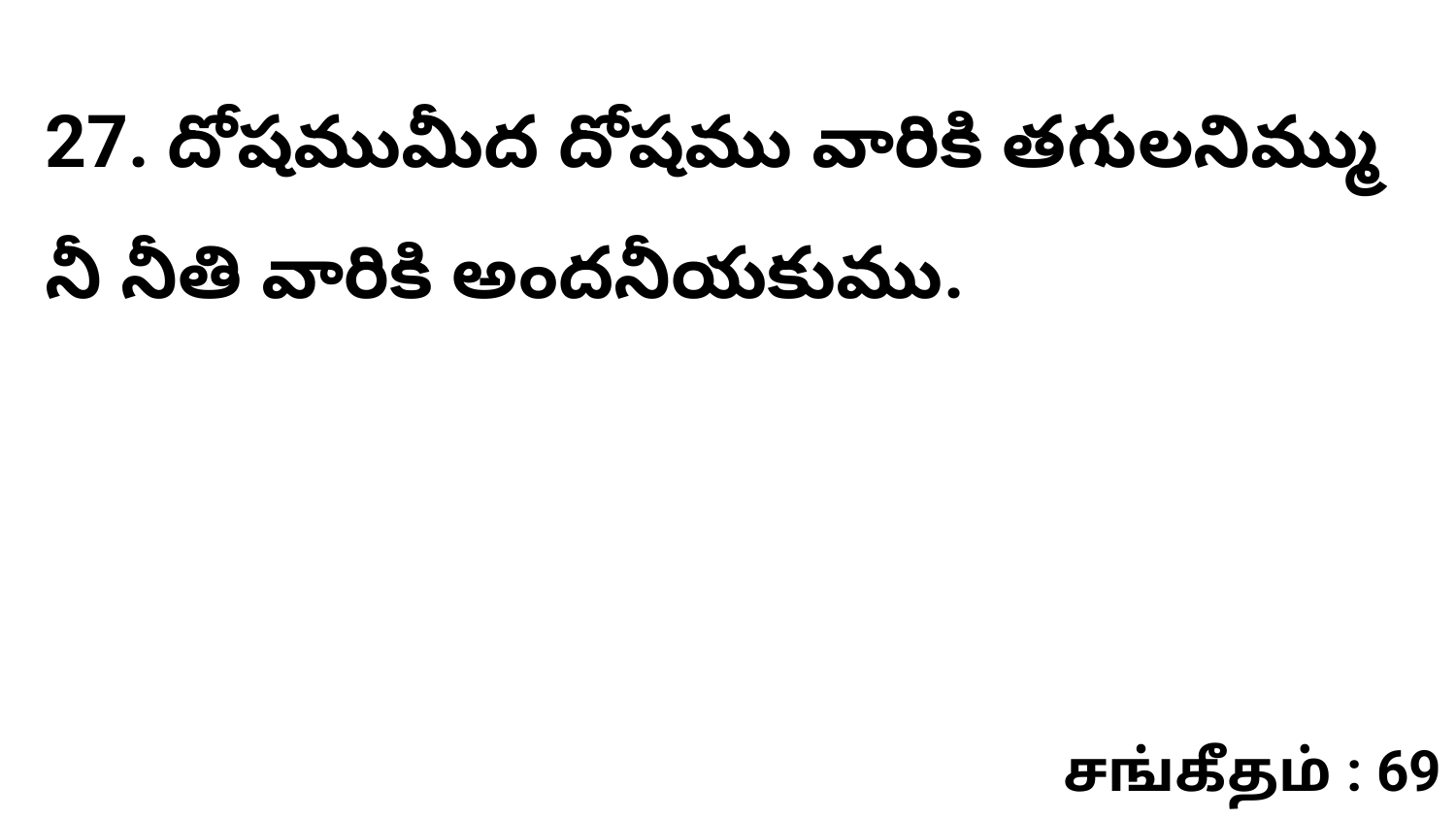

27. దోషముమీద దోషము వారికి తగులనిమ్ము నీ నీతి వారికి అందనీయకుము.
சங்கீதம் : 69